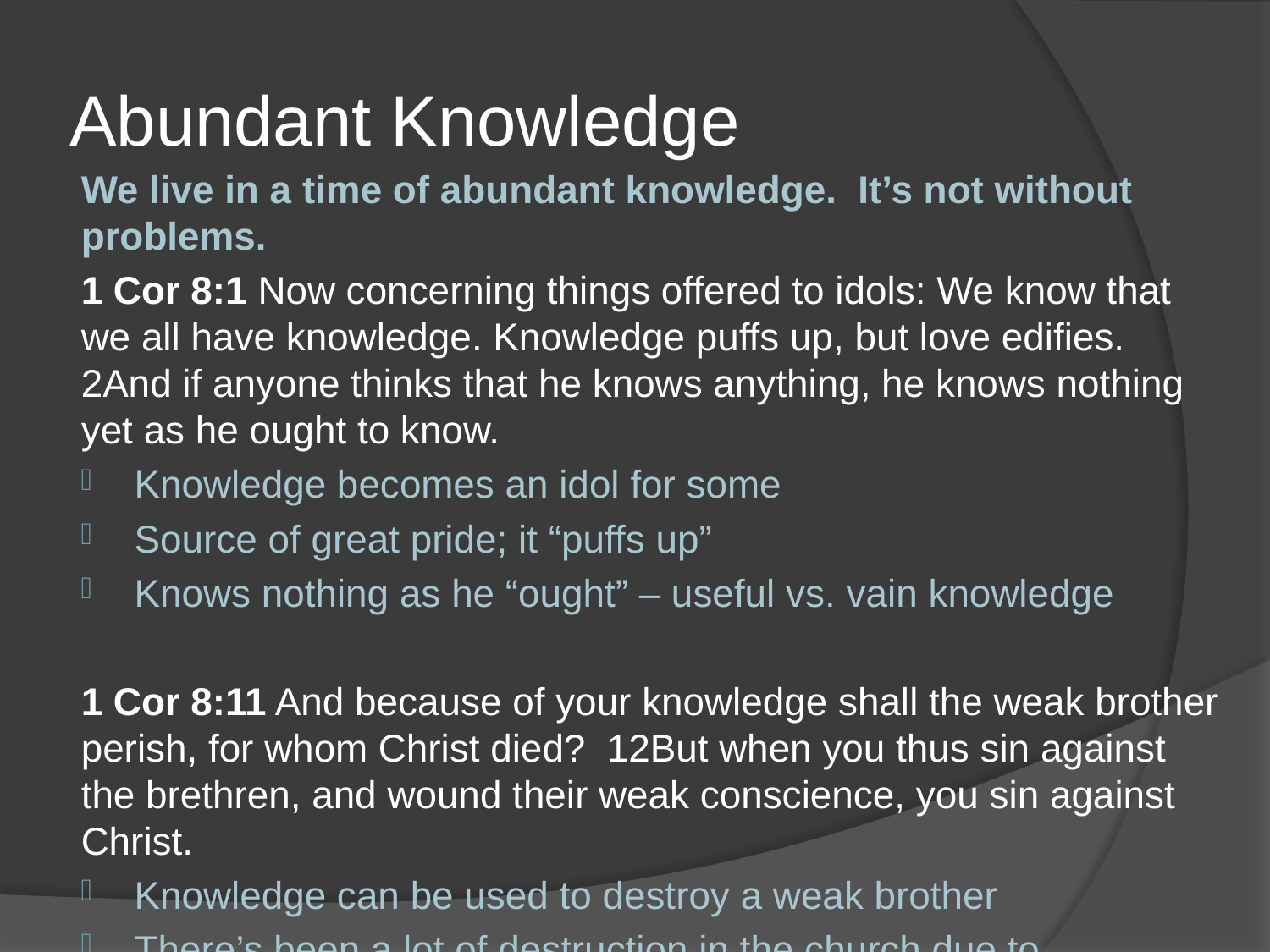

# Abundant Knowledge
We live in a time of abundant knowledge.  It’s not without problems.
1 Cor 8:1 Now concerning things offered to idols: We know that we all have knowledge. Knowledge puffs up, but love edifies.  2And if anyone thinks that he knows anything, he knows nothing yet as he ought to know.
Knowledge becomes an idol for some
Source of great pride; it “puffs up”
Knows nothing as he “ought” – useful vs. vain knowledge

1 Cor 8:11 And because of your knowledge shall the weak brother perish, for whom Christ died?  12But when you thus sin against the brethren, and wound their weak conscience, you sin against Christ.
Knowledge can be used to destroy a weak brother
There’s been a lot of destruction in the church due to “knowledge”